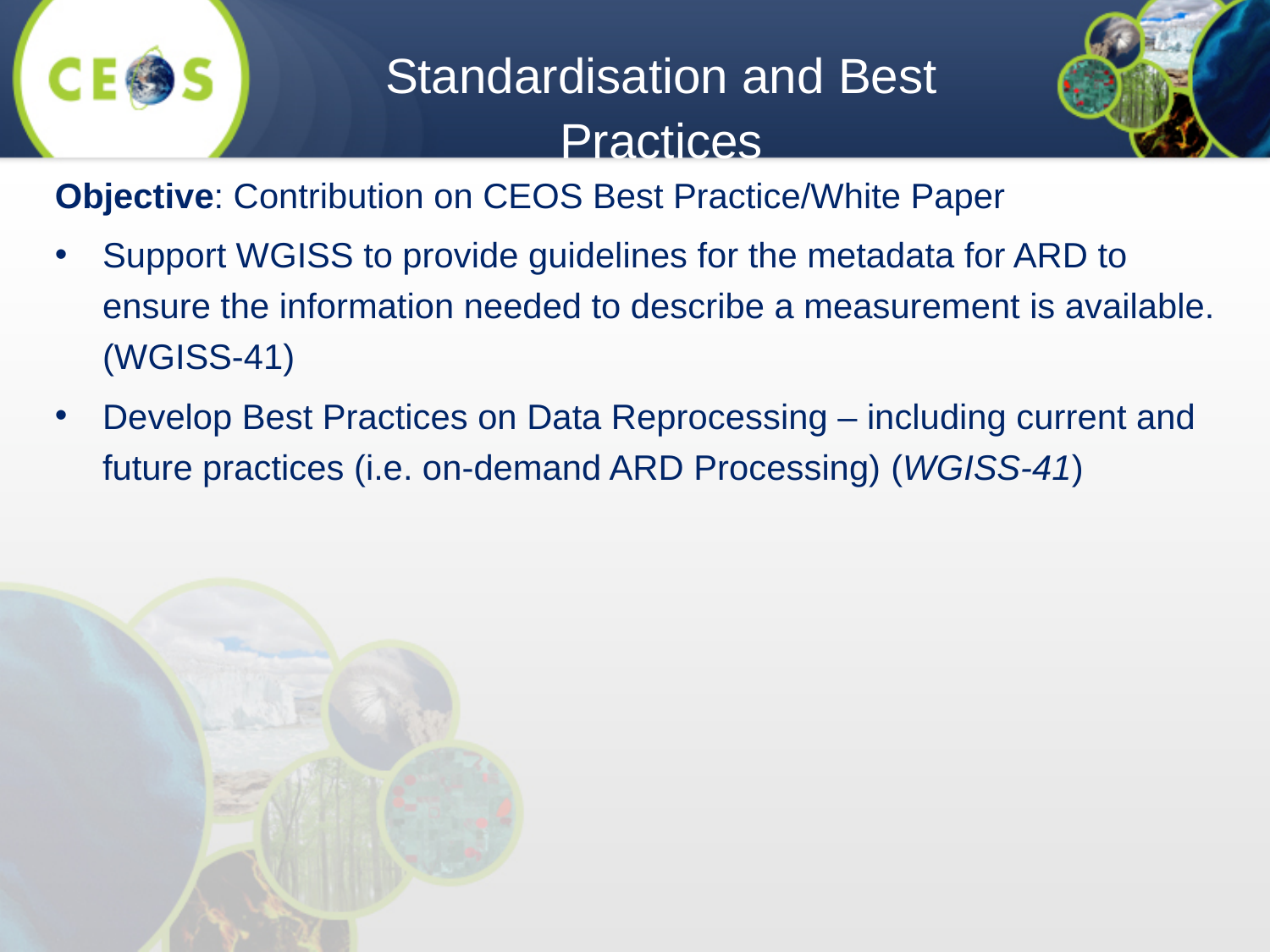

# Standardisation and Best Practices
Objective: Contribution on CEOS Best Practice/White Paper
Support WGISS to provide guidelines for the metadata for ARD to ensure the information needed to describe a measurement is available. (WGISS-41)
Develop Best Practices on Data Reprocessing – including current and future practices (i.e. on-demand ARD Processing) (WGISS-41)